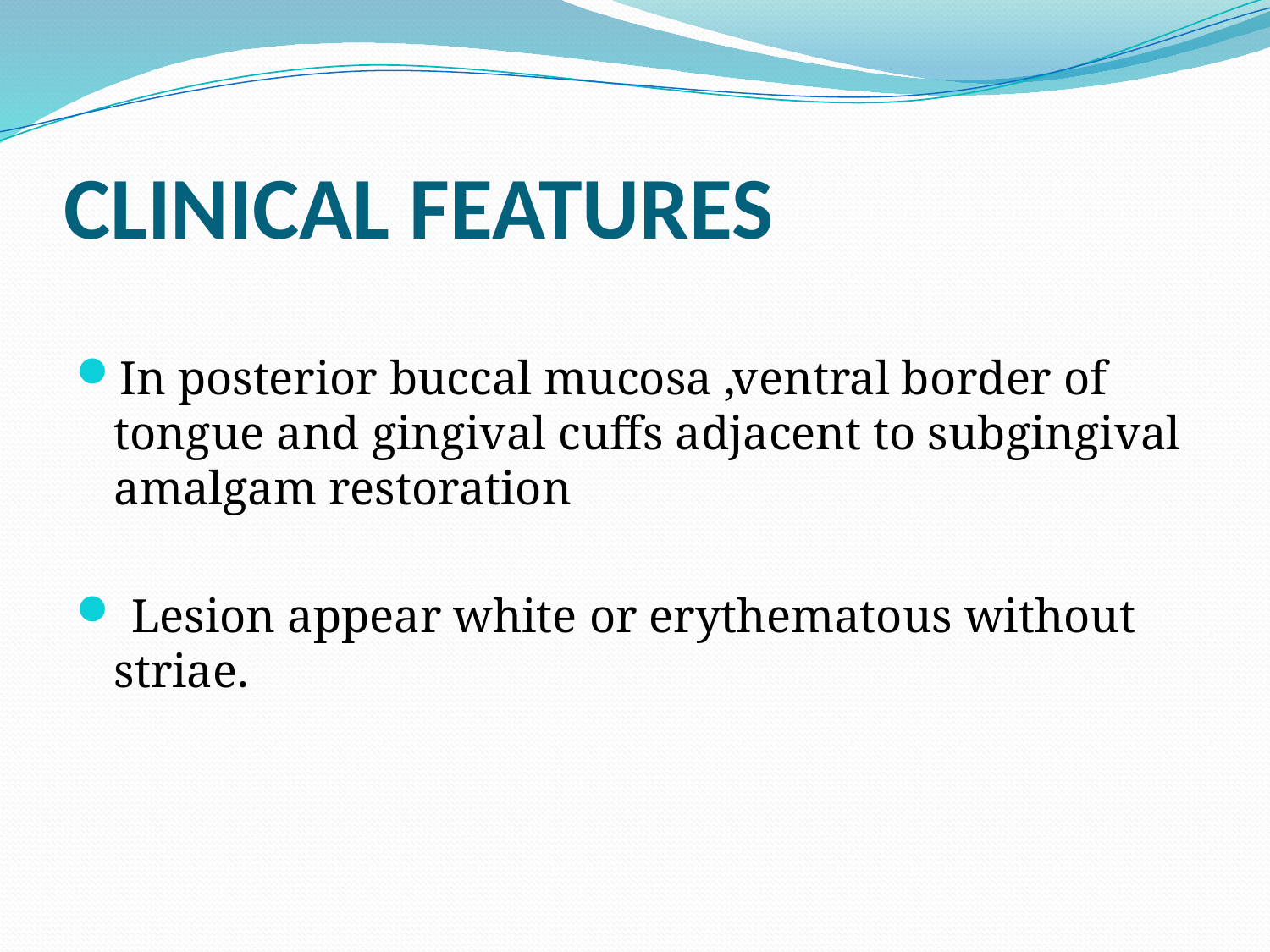

# CLINICAL FEATURES
In posterior buccal mucosa ,ventral border of tongue and gingival cuffs adjacent to subgingival amalgam restoration

 Lesion appear white or erythematous without striae.